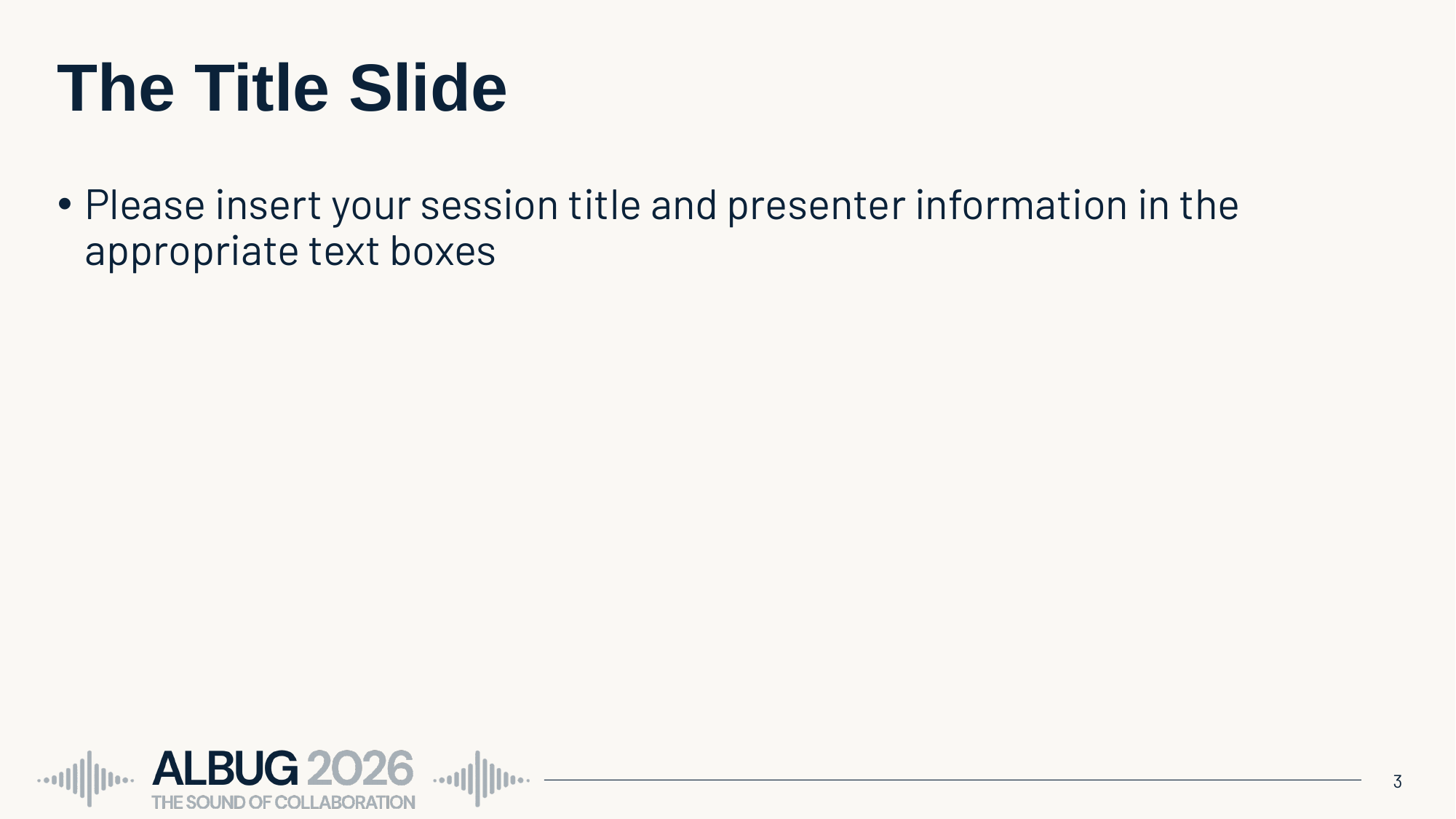

# The Title Slide
Please insert your session title and presenter information in the appropriate text boxes
3